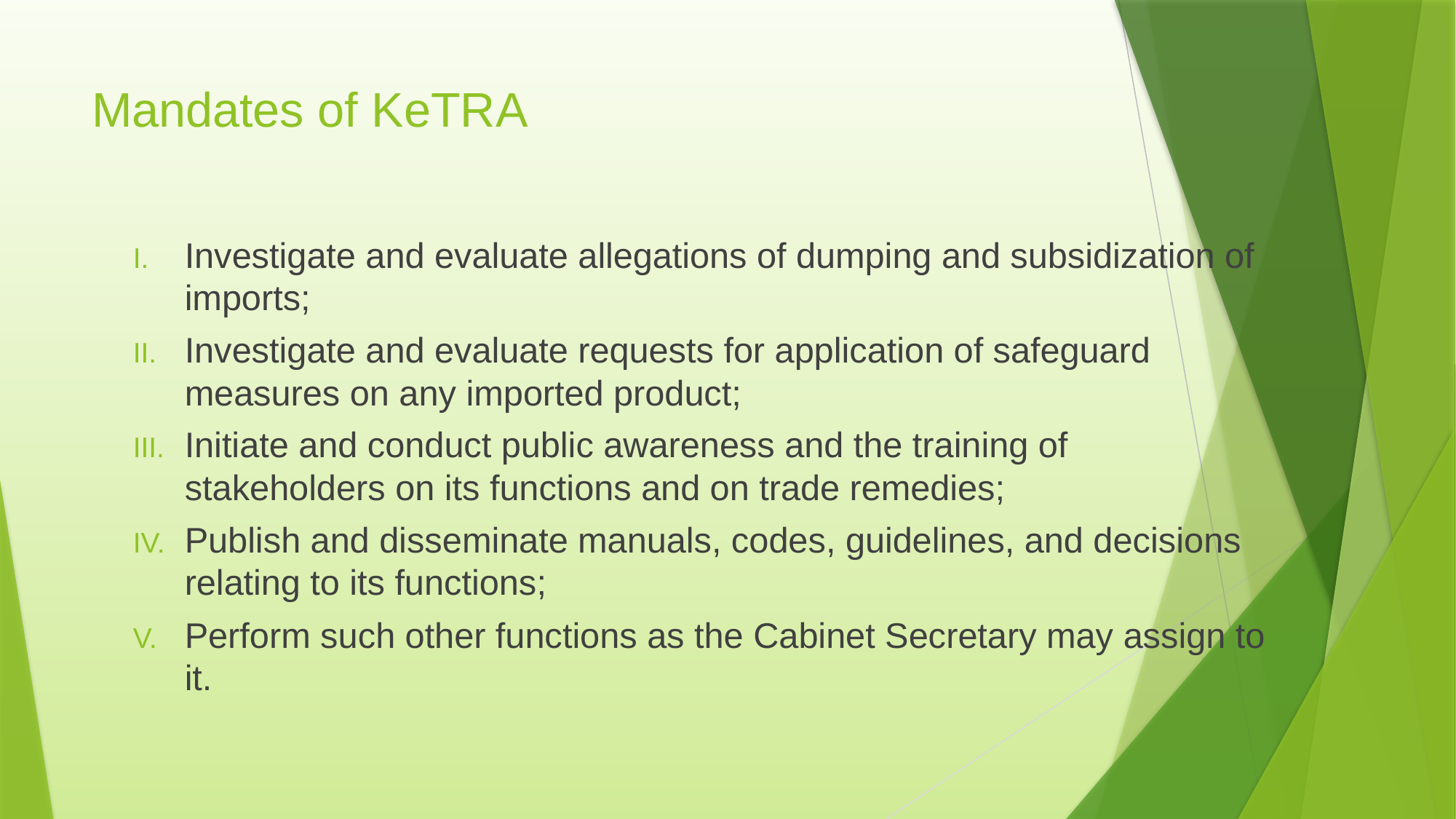

# Mandates of KeTRA
Investigate and evaluate allegations of dumping and subsidization of imports;
Investigate and evaluate requests for application of safeguard measures on any imported product;
Initiate and conduct public awareness and the training of stakeholders on its functions and on trade remedies;
Publish and disseminate manuals, codes, guidelines, and decisions relating to its functions;
Perform such other functions as the Cabinet Secretary may assign to it.